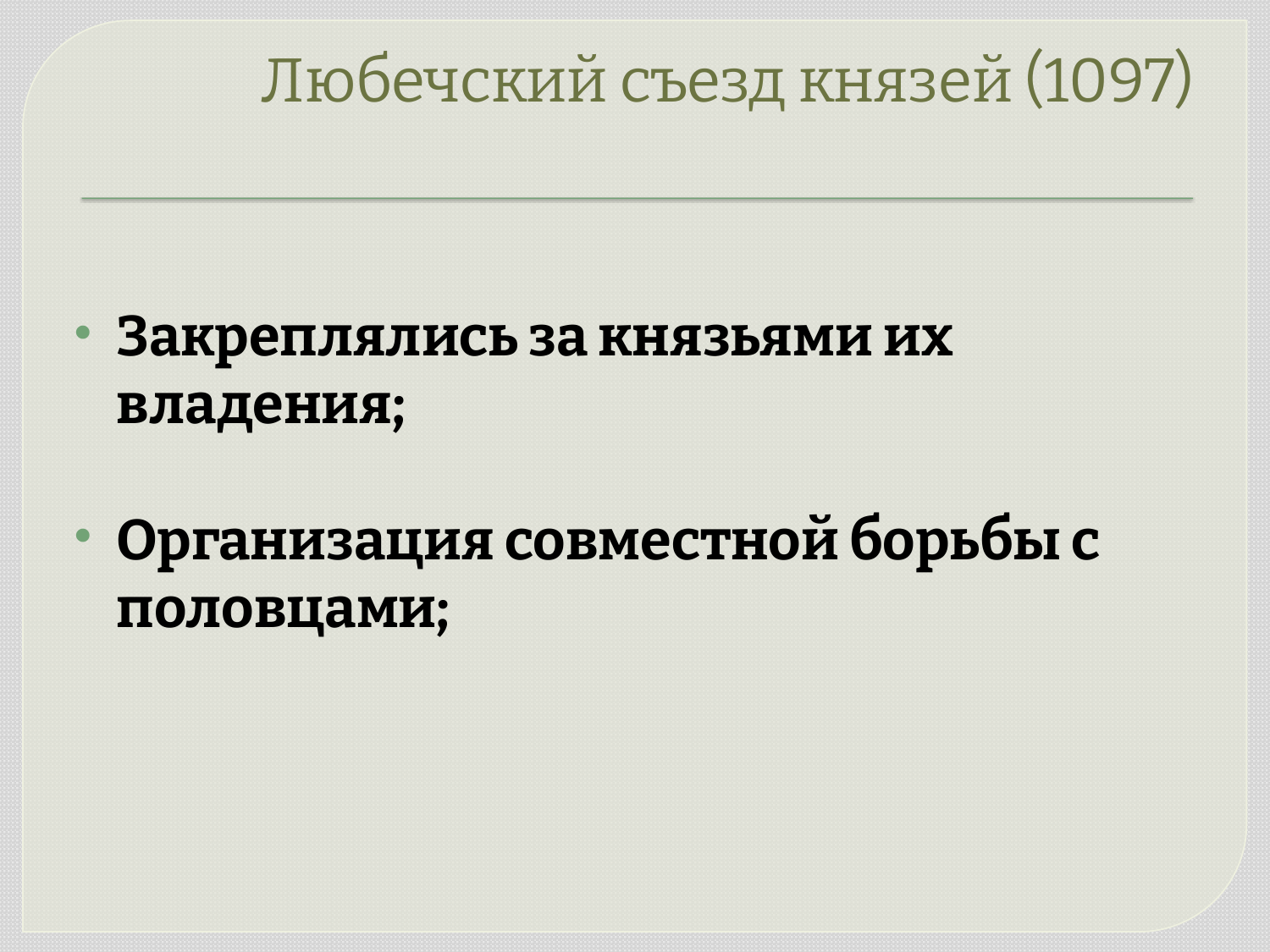

# Любечский съезд князей (1097)

Закреплялись за князьями их владения;

Организация совместной борьбы с половцами;